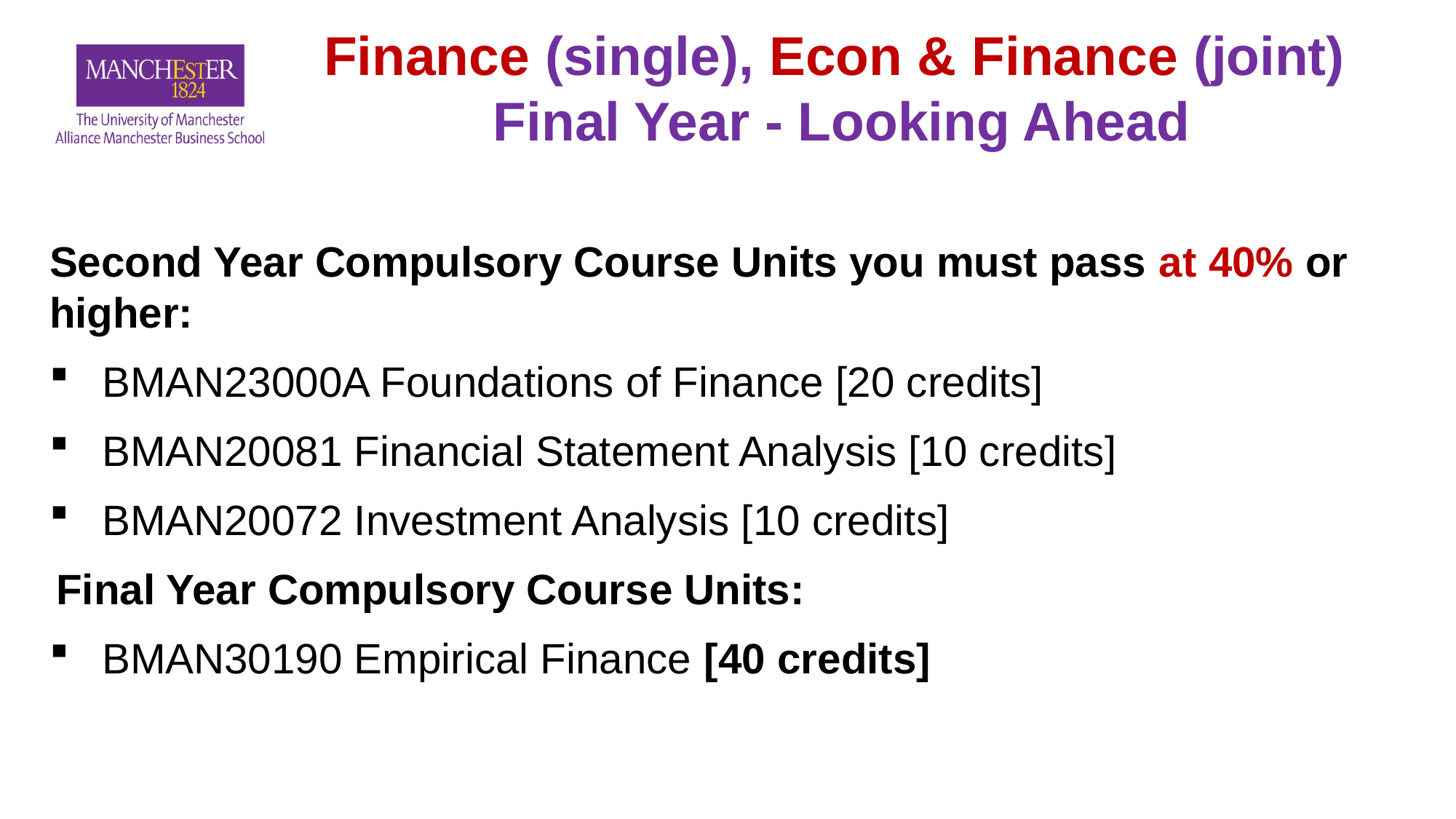

Finance (single), Econ & Finance (joint)
Final Year - Looking Ahead
Second Year Compulsory Course Units you must pass at 40% or higher:
 BMAN23000A Foundations of Finance [20 credits]
 BMAN20081 Financial Statement Analysis [10 credits]
 BMAN20072 Investment Analysis [10 credits]
Final Year Compulsory Course Units:
 BMAN30190 Empirical Finance [40 credits]